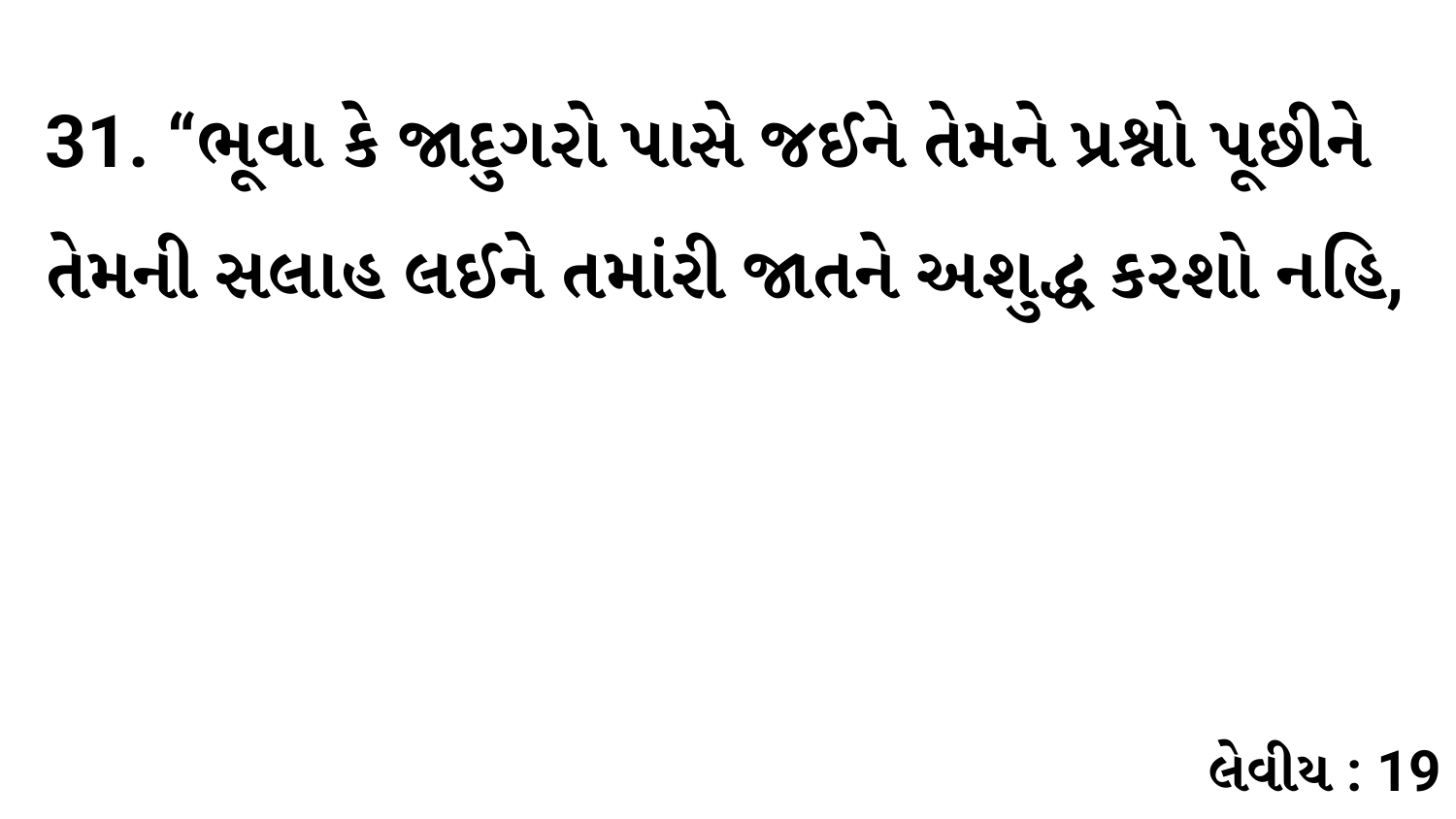

31. “ભૂવા કે જાદુગરો પાસે જઈને તેમને પ્રશ્નો પૂછીને તેમની સલાહ લઈને તમાંરી જાતને અશુદ્ધ કરશો નહિ,
લેવીય : 19